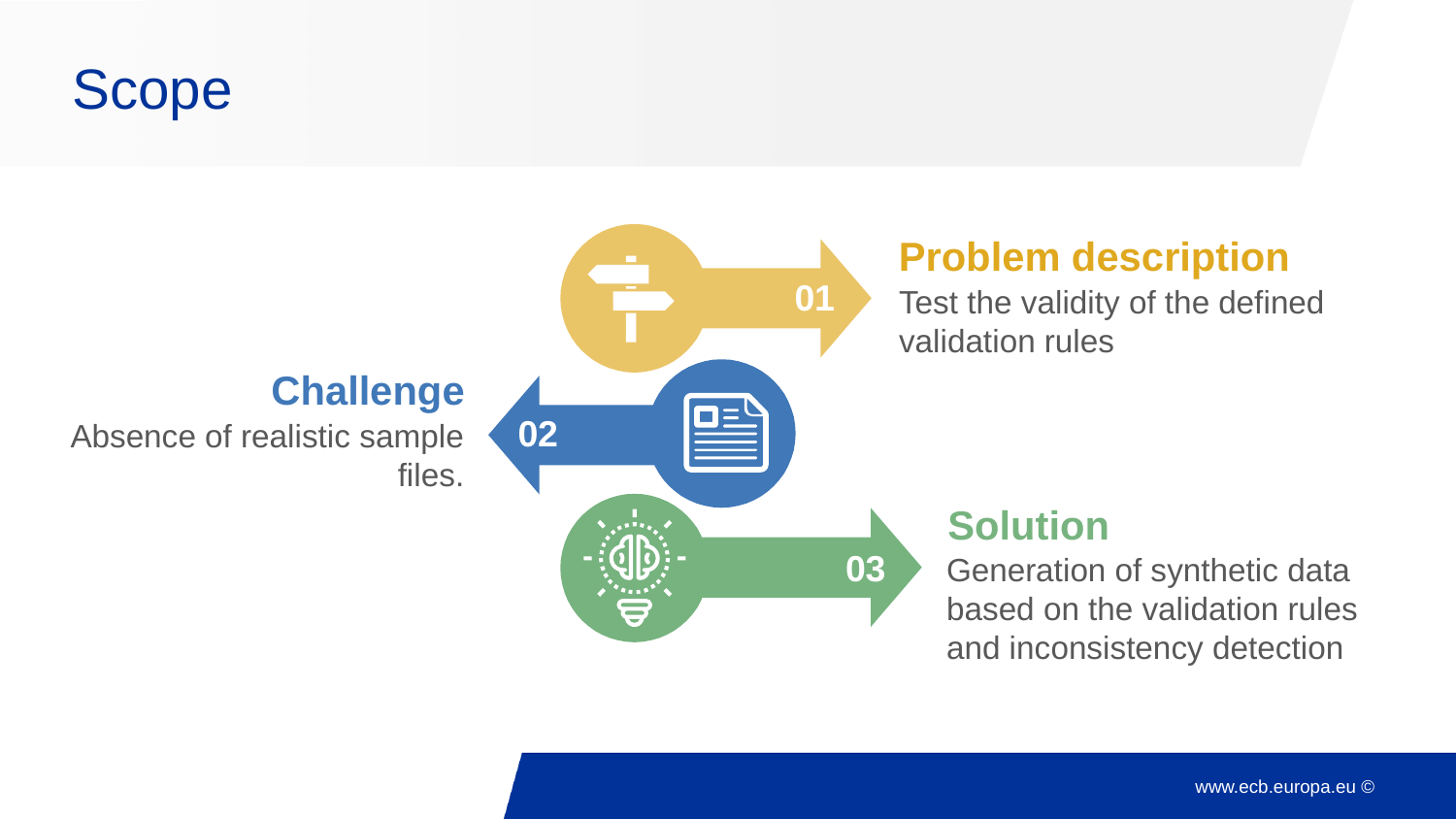

# Scope
Problem description
Test the validity of the defined validation rules

01
02
03
Challenge
Absence of realistic sample files.

Solution
Generation of synthetic data based on the validation rules and inconsistency detection

6